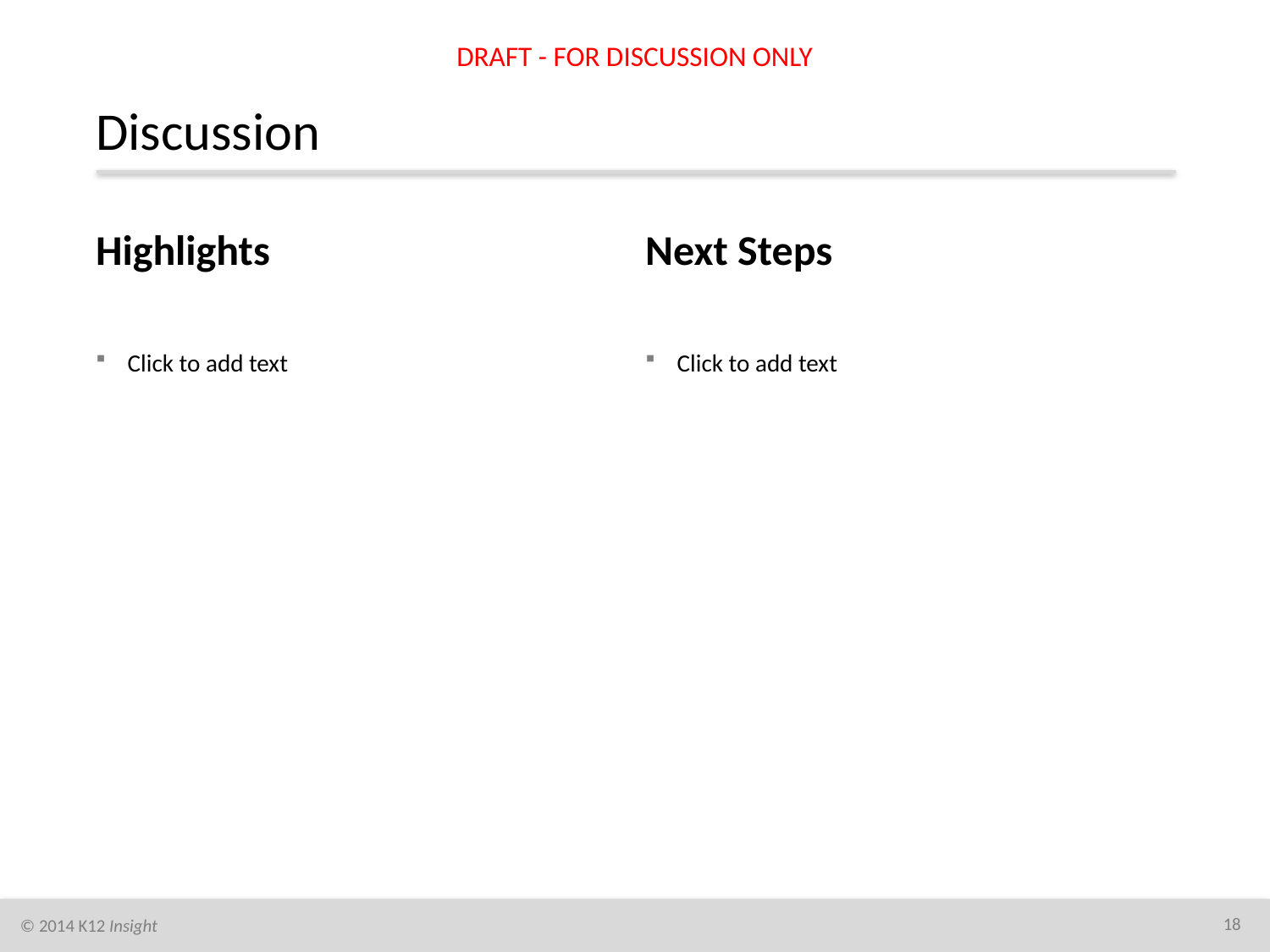

DRAFT - FOR DISCUSSION ONLY
# Discussion
Highlights
Next Steps
Click to add text
Click to add text
18